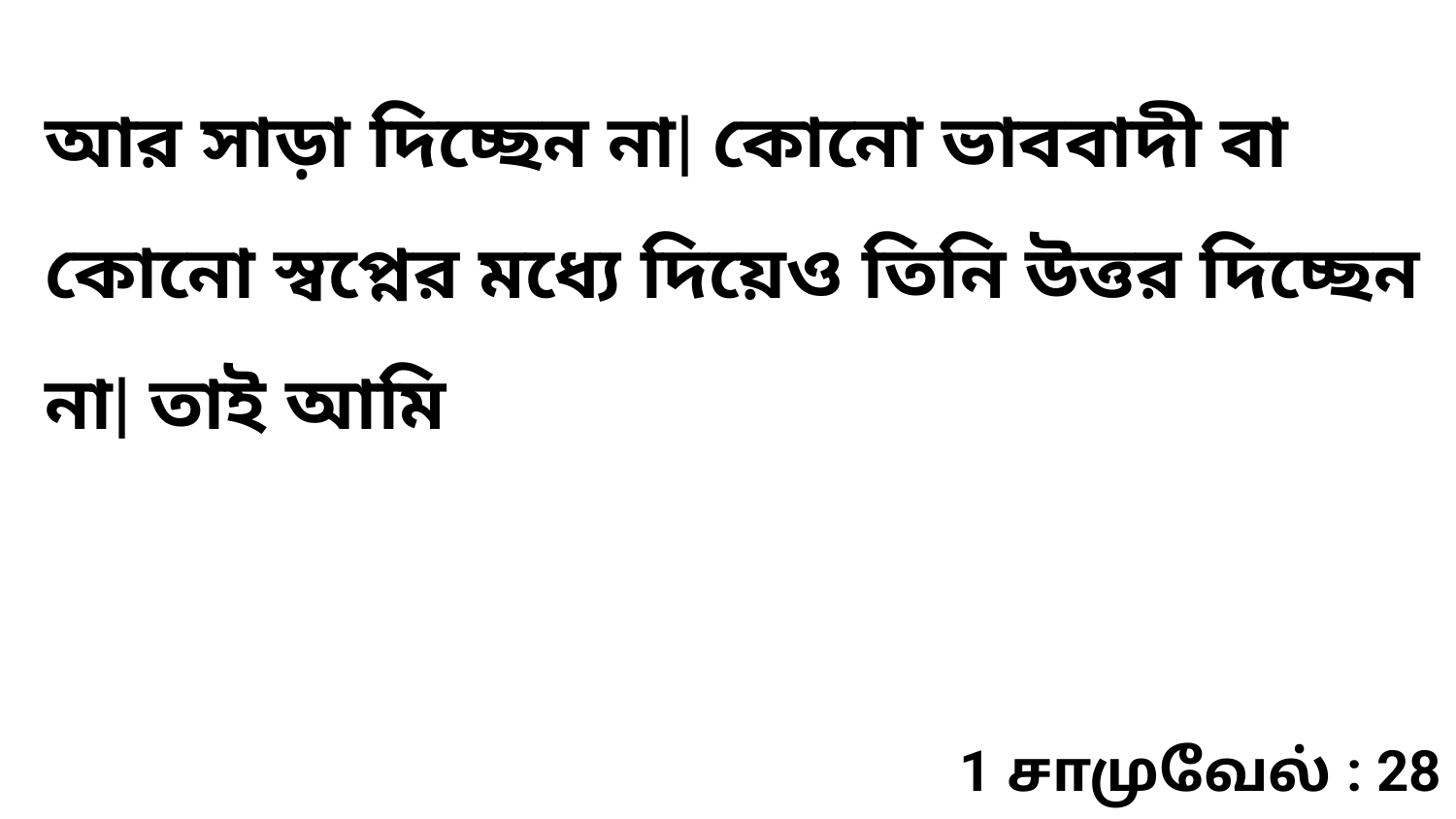

আর সাড়া দিচ্ছেন না| কোনো ভাববাদী বা কোনো স্বপ্নের মধ্যে দিয়েও তিনি উত্তর দিচ্ছেন না| তাই আমি
1 சாமுவேல் : 28